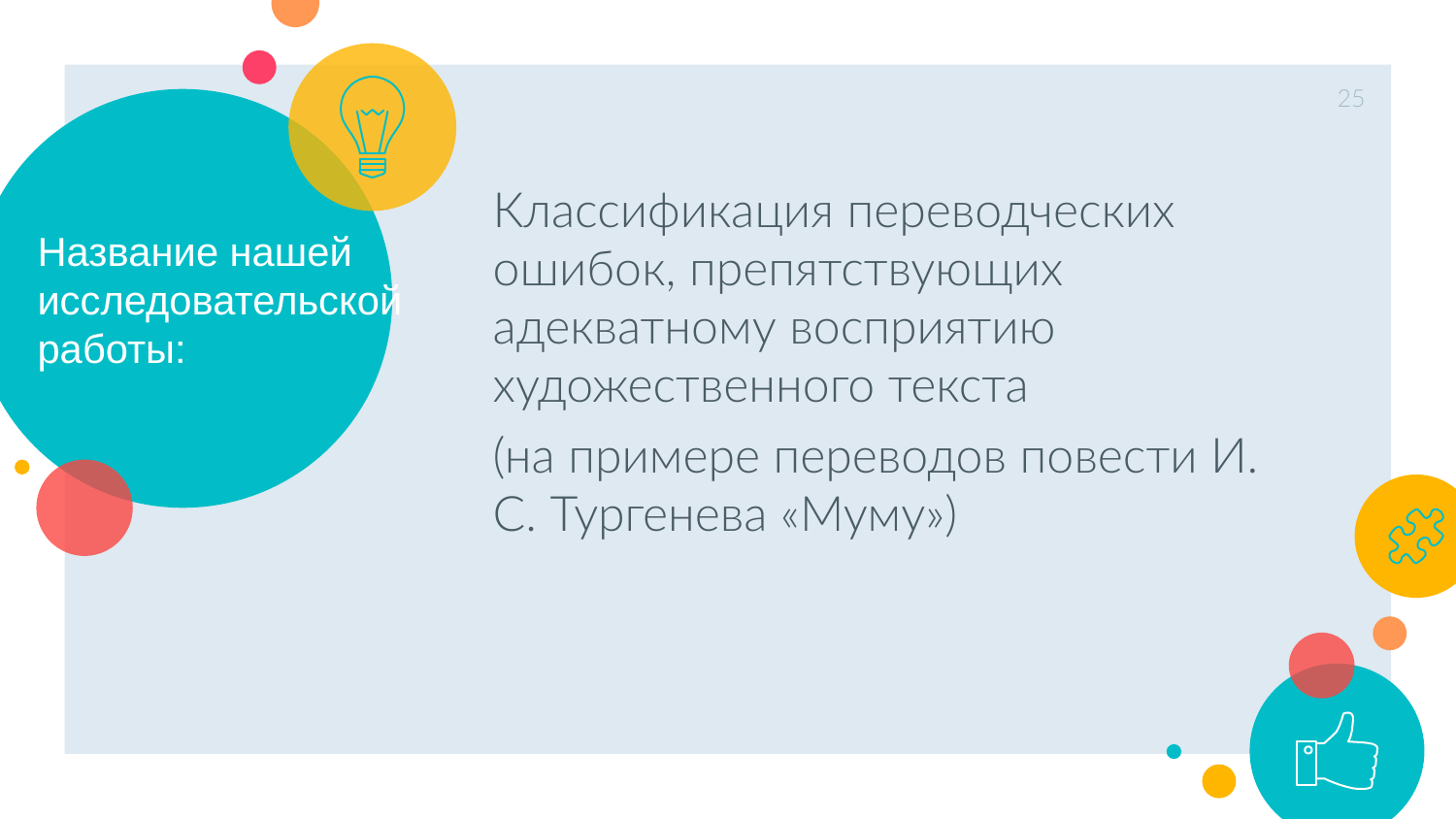

25
# Название нашей исследовательской работы:
Классификация переводческих ошибок, препятствующих адекватному восприятию художественного текста
(на примере переводов повести И. С. Тургенева «Муму»)